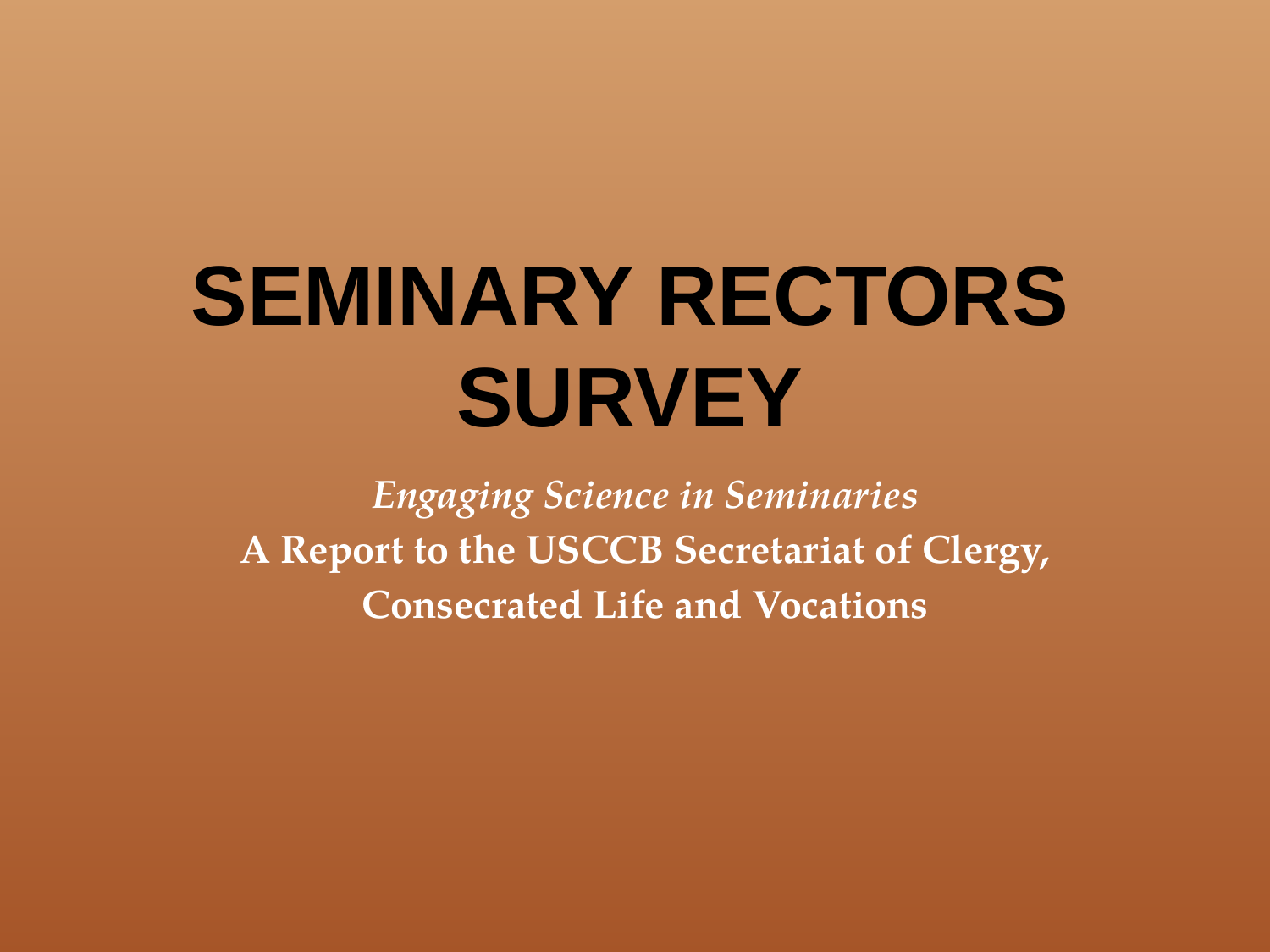

# Seminary Rectors Survey
Engaging Science in Seminaries
A Report to the USCCB Secretariat of Clergy,
Consecrated Life and Vocations